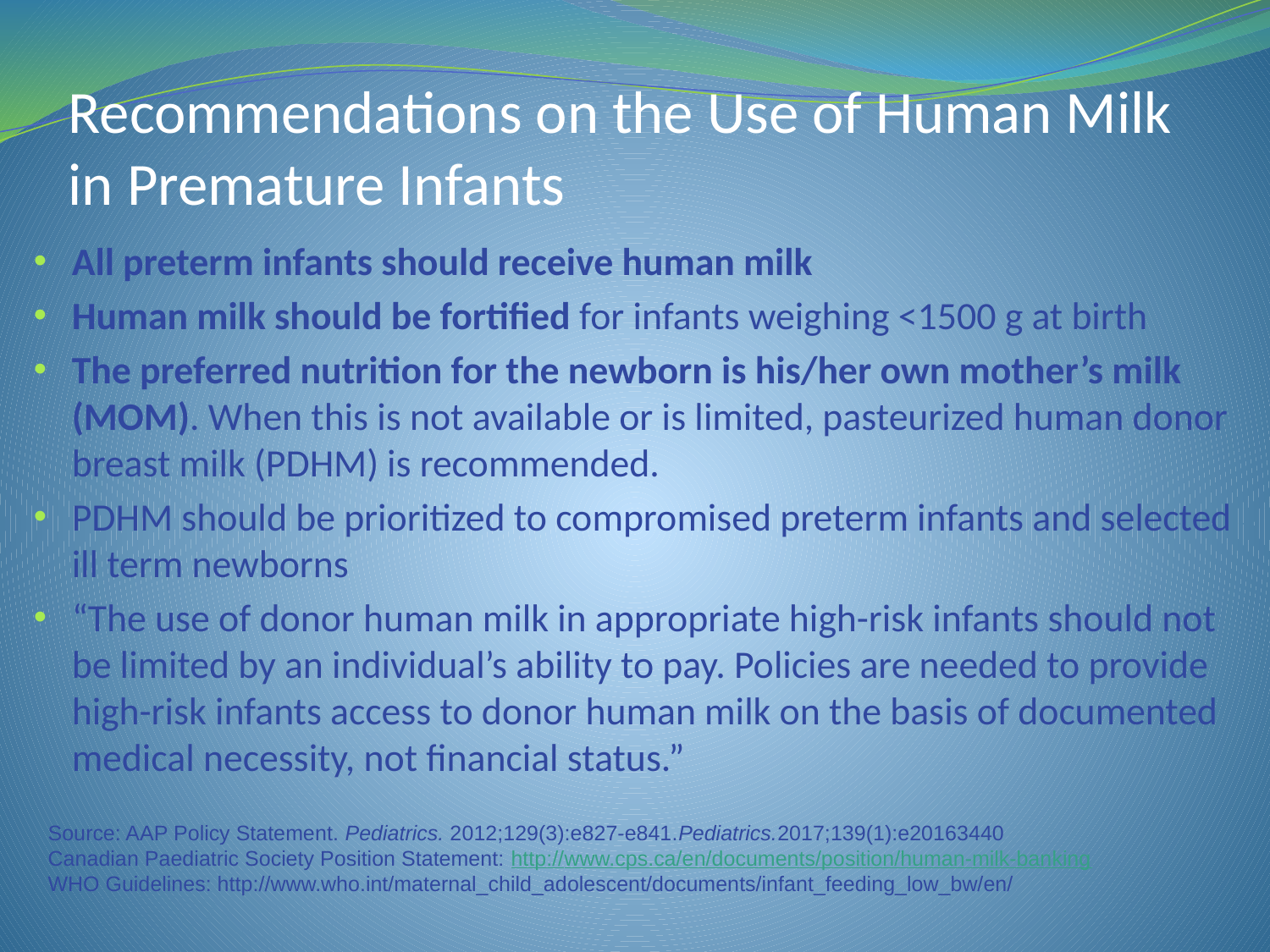

# Recommendations on the Use of Human Milk in Premature Infants
All preterm infants should receive human milk
Human milk should be fortified for infants weighing <1500 g at birth
The preferred nutrition for the newborn is his/her own mother’s milk (MOM). When this is not available or is limited, pasteurized human donor breast milk (PDHM) is recommended.
PDHM should be prioritized to compromised preterm infants and selected ill term newborns
“The use of donor human milk in appropriate high-risk infants should not be limited by an individual’s ability to pay. Policies are needed to provide high-risk infants access to donor human milk on the basis of documented medical necessity, not financial status.”
Source: AAP Policy Statement. Pediatrics. 2012;129(3):e827-e841.Pediatrics.2017;139(1):e20163440
Canadian Paediatric Society Position Statement: http://www.cps.ca/en/documents/position/human-milk-banking
WHO Guidelines: http://www.who.int/maternal_child_adolescent/documents/infant_feeding_low_bw/en/